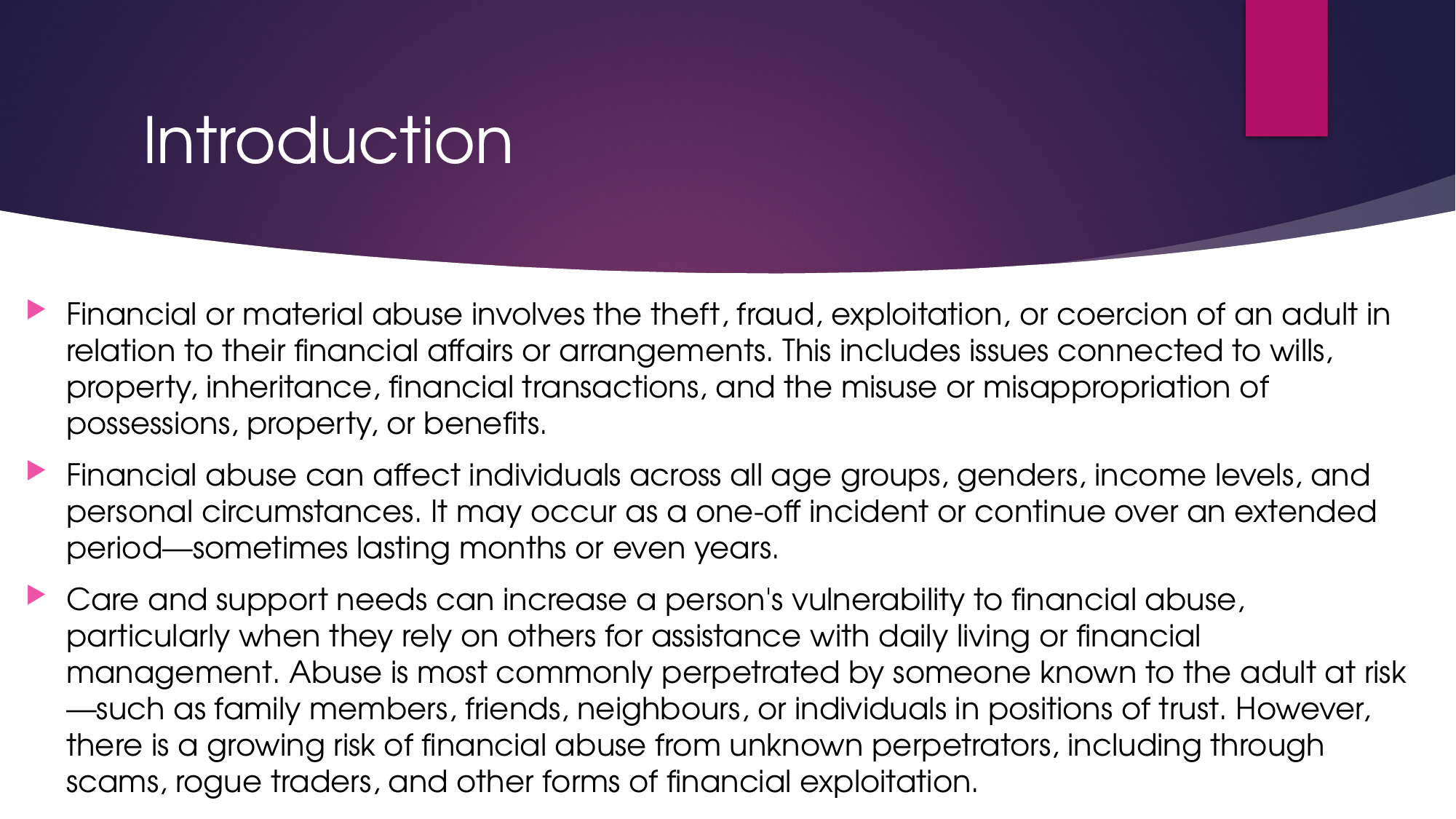

# Introduction

Financial or material abuse involves the theft, fraud, exploitation, or coercion of an adult in relation to their financial affairs or arrangements. This includes issues connected to wills, property, inheritance, financial transactions, and the misuse or misappropriation of possessions, property, or benefits.
Financial abuse can affect individuals across all age groups, genders, income levels, and personal circumstances. It may occur as a one-off incident or continue over an extended period—sometimes lasting months or even years.
Care and support needs can increase a person's vulnerability to financial abuse, particularly when they rely on others for assistance with daily living or financial management. Abuse is most commonly perpetrated by someone known to the adult at risk—such as family members, friends, neighbours, or individuals in positions of trust. However, there is a growing risk of financial abuse from unknown perpetrators, including through scams, rogue traders, and other forms of financial exploitation.